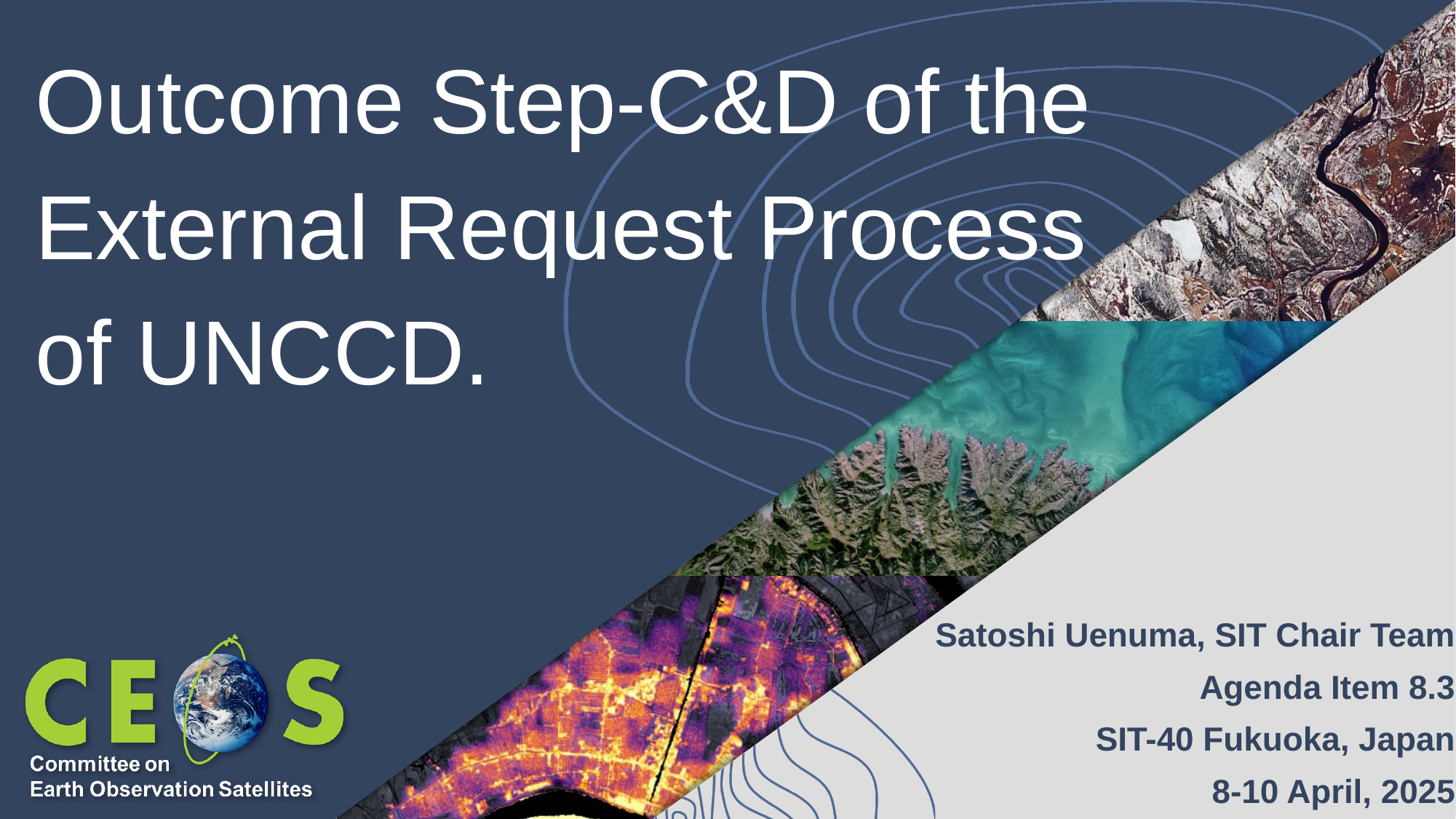

# Outcome Step-C&D of the External Request Process of UNCCD.

Satoshi Uenuma, SIT Chair Team
Agenda Item 8.3
SIT-40 Fukuoka, Japan
8-10 April, 2025